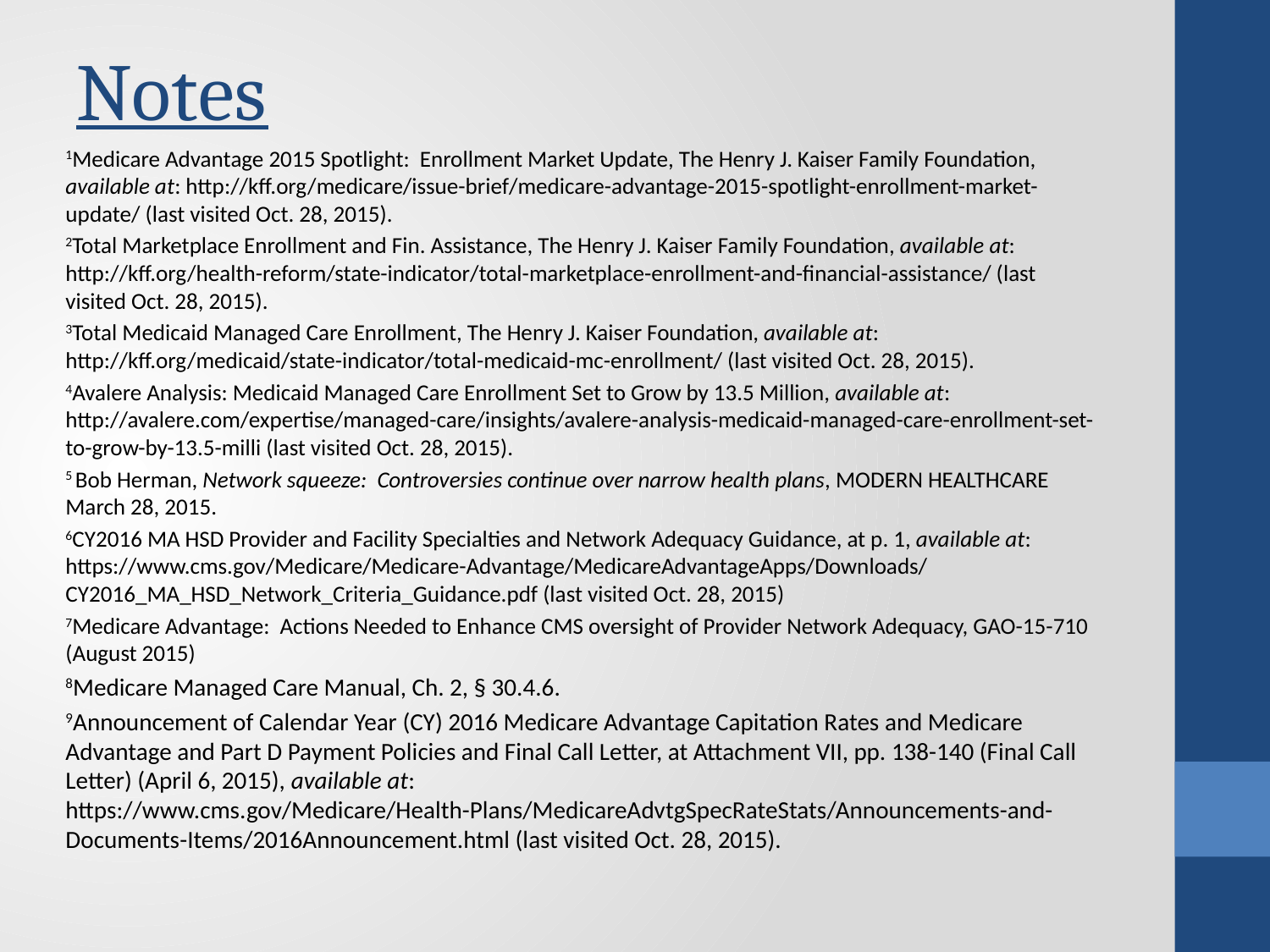

# Notes
1Medicare Advantage 2015 Spotlight:  Enrollment Market Update, The Henry J. Kaiser Family Foundation, available at: http://kff.org/medicare/issue-brief/medicare-advantage-2015-spotlight-enrollment-market-update/ (last visited Oct. 28, 2015).
2Total Marketplace Enrollment and Fin. Assistance, The Henry J. Kaiser Family Foundation, available at: http://kff.org/health-reform/state-indicator/total-marketplace-enrollment-and-financial-assistance/ (last visited Oct. 28, 2015).
3Total Medicaid Managed Care Enrollment, The Henry J. Kaiser Foundation, available at:  http://kff.org/medicaid/state-indicator/total-medicaid-mc-enrollment/ (last visited Oct. 28, 2015).
4Avalere Analysis: Medicaid Managed Care Enrollment Set to Grow by 13.5 Million, available at: http://avalere.com/expertise/managed-care/insights/avalere-analysis-medicaid-managed-care-enrollment-set-to-grow-by-13.5-milli (last visited Oct. 28, 2015).
5 Bob Herman, Network squeeze:  Controversies continue over narrow health plans, Modern Healthcare March 28, 2015.
6CY2016 MA HSD Provider and Facility Specialties and Network Adequacy Guidance, at p. 1, available at: https://www.cms.gov/Medicare/Medicare-Advantage/MedicareAdvantageApps/Downloads/CY2016_MA_HSD_Network_Criteria_Guidance.pdf (last visited Oct. 28, 2015)
7Medicare Advantage:  Actions Needed to Enhance CMS oversight of Provider Network Adequacy, GAO-15-710 (August 2015)
8Medicare Managed Care Manual, Ch. 2, § 30.4.6.
9Announcement of Calendar Year (CY) 2016 Medicare Advantage Capitation Rates and Medicare Advantage and Part D Payment Policies and Final Call Letter, at Attachment VII, pp. 138-140 (Final Call Letter) (April 6, 2015), available at: https://www.cms.gov/Medicare/Health-Plans/MedicareAdvtgSpecRateStats/Announcements-and-Documents-Items/2016Announcement.html (last visited Oct. 28, 2015).